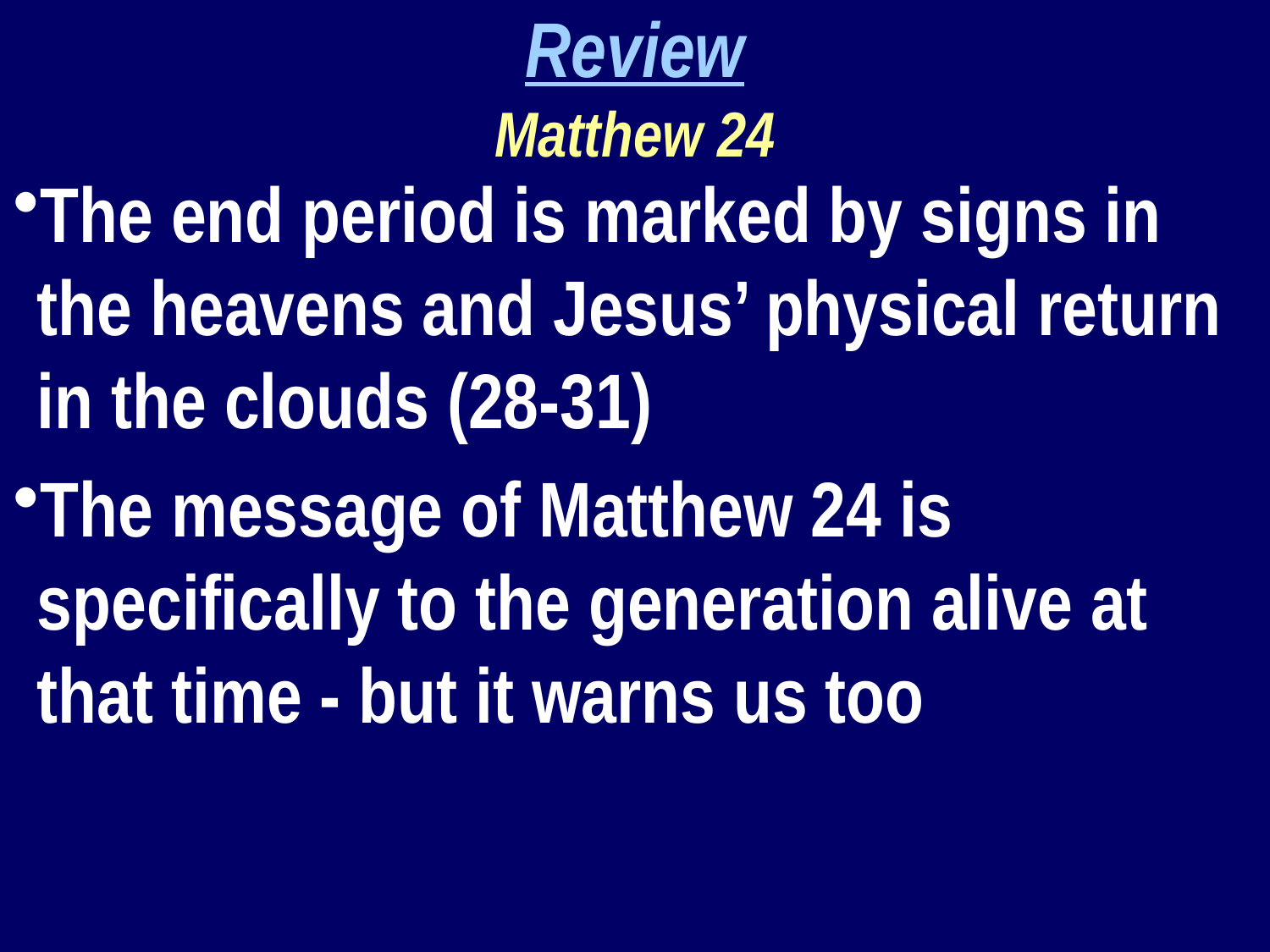

Review
Matthew 24
The end period is marked by signs in the heavens and Jesus’ physical return in the clouds (28-31)
The message of Matthew 24 is specifically to the generation alive at that time - but it warns us too